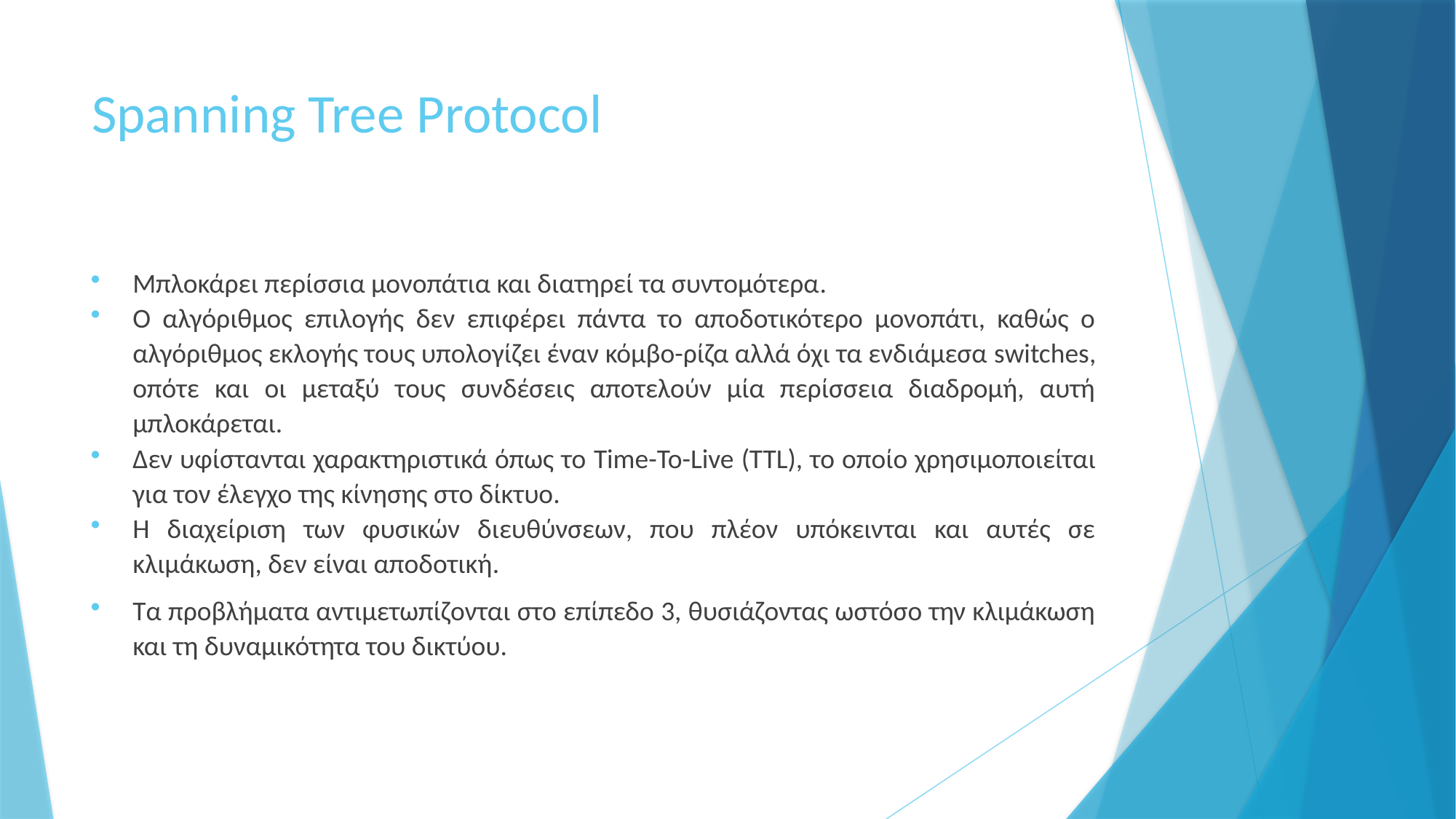

# Spanning Tree Protocol
Μπλοκάρει περίσσια μονοπάτια και διατηρεί τα συντομότερα.
Ο αλγόριθμος επιλογής δεν επιφέρει πάντα το αποδοτικότερο μονοπάτι, καθώς ο αλγόριθμος εκλογής τους υπολογίζει έναν κόμβο-ρίζα αλλά όχι τα ενδιάμεσα switches, οπότε και οι μεταξύ τους συνδέσεις αποτελούν μία περίσσεια διαδρομή, αυτή μπλοκάρεται.
Δεν υφίστανται χαρακτηριστικά όπως το Time-To-Live (TTL), το οποίο χρησιμοποιείται για τον έλεγχο της κίνησης στο δίκτυο.
Η διαχείριση των φυσικών διευθύνσεων, που πλέον υπόκεινται και αυτές σε κλιμάκωση, δεν είναι αποδοτική.
Tα προβλήματα αντιμετωπίζονται στο επίπεδο 3, θυσιάζοντας ωστόσο την κλιμάκωση και τη δυναμικότητα του δικτύου.